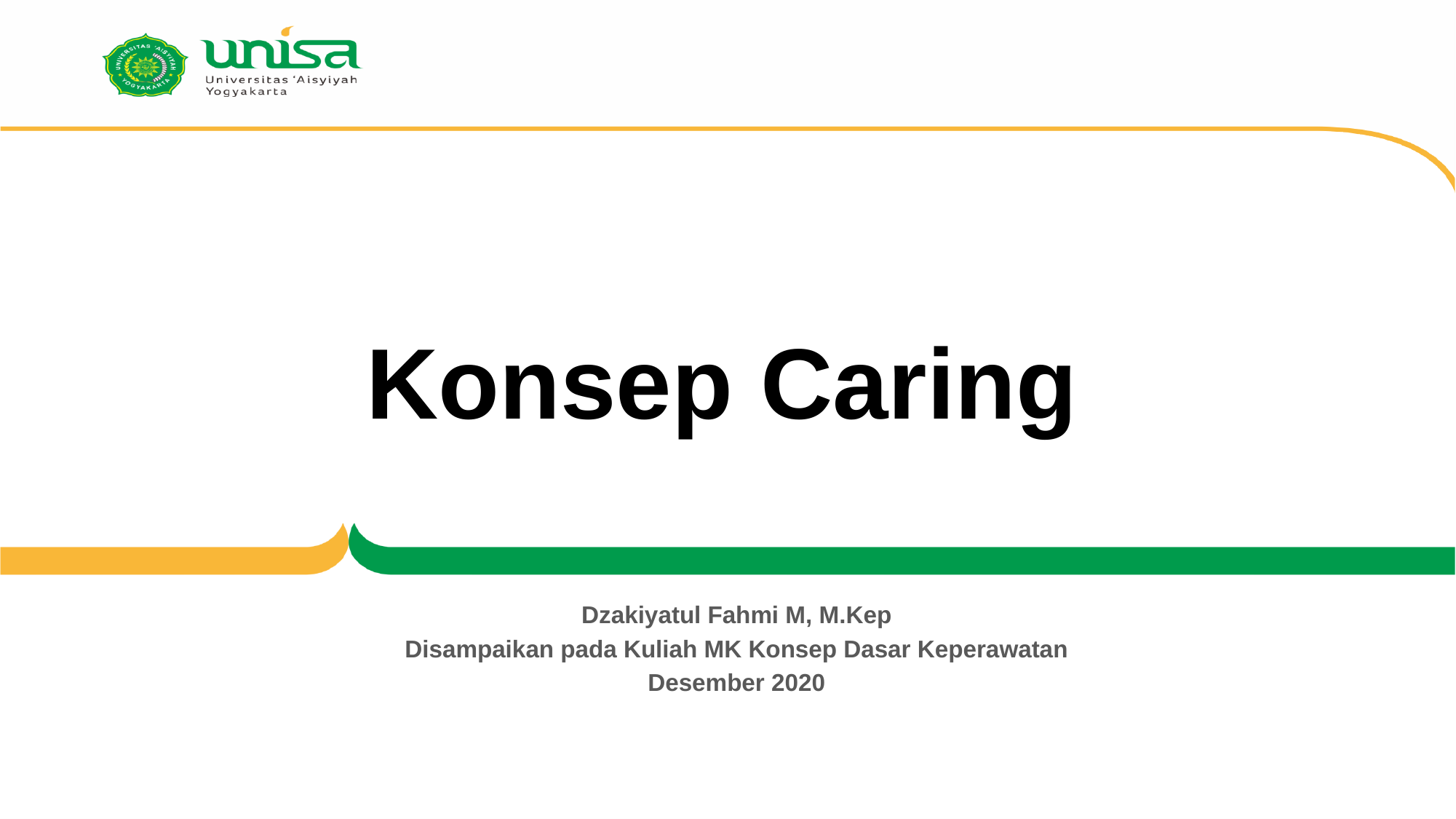

# Konsep Caring
Dzakiyatul Fahmi M, M.Kep
Disampaikan pada Kuliah MK Konsep Dasar Keperawatan
Desember 2020